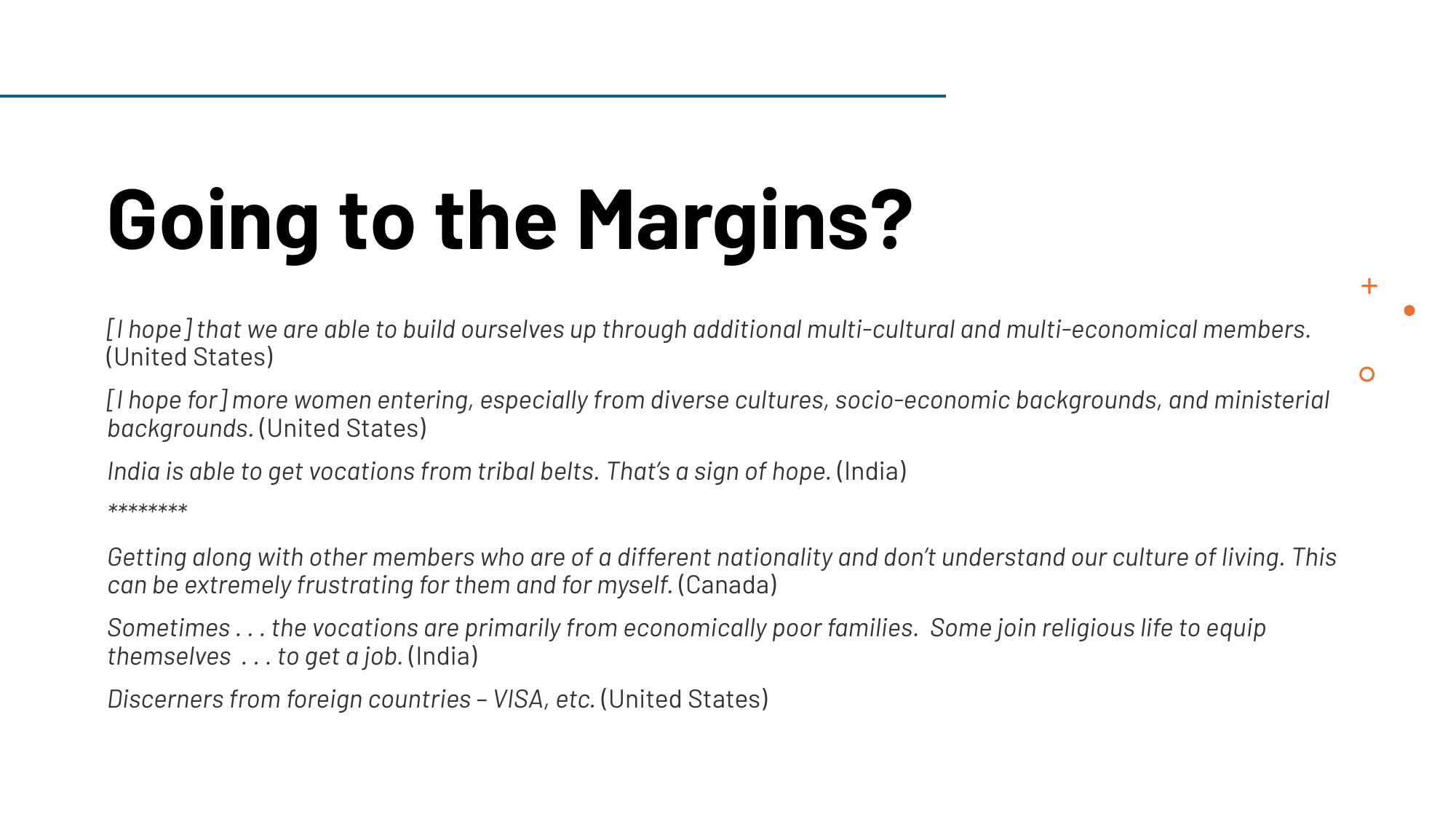

# Going to the Margins?

[I hope] that we are able to build ourselves up through additional multi-cultural and multi-economical members. (United States)
[I hope for] more women entering, especially from diverse cultures, socio-economic backgrounds, and ministerial backgrounds. (United States)
India is able to get vocations from tribal belts. That’s a sign of hope. (India)
********
Getting along with other members who are of a different nationality and don’t understand our culture of living. This can be extremely frustrating for them and for myself. (Canada)
Sometimes . . . the vocations are primarily from economically poor families.  Some join religious life to equip themselves  . . . to get a job. (India)
Discerners from foreign countries – VISA, etc. (United States)